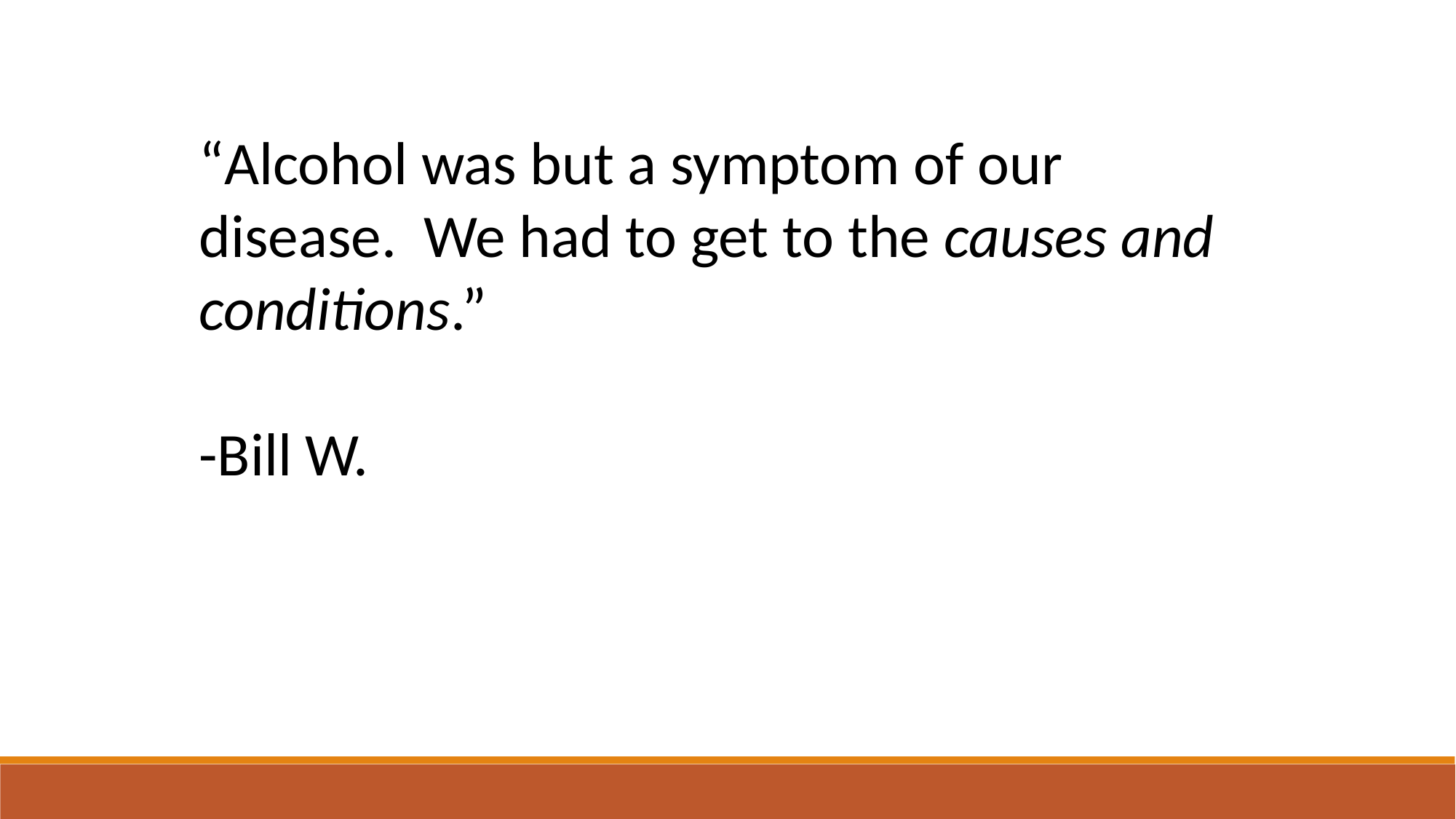

“Alcohol was but a symptom of our disease.  We had to get to the causes and conditions.”

-Bill W.